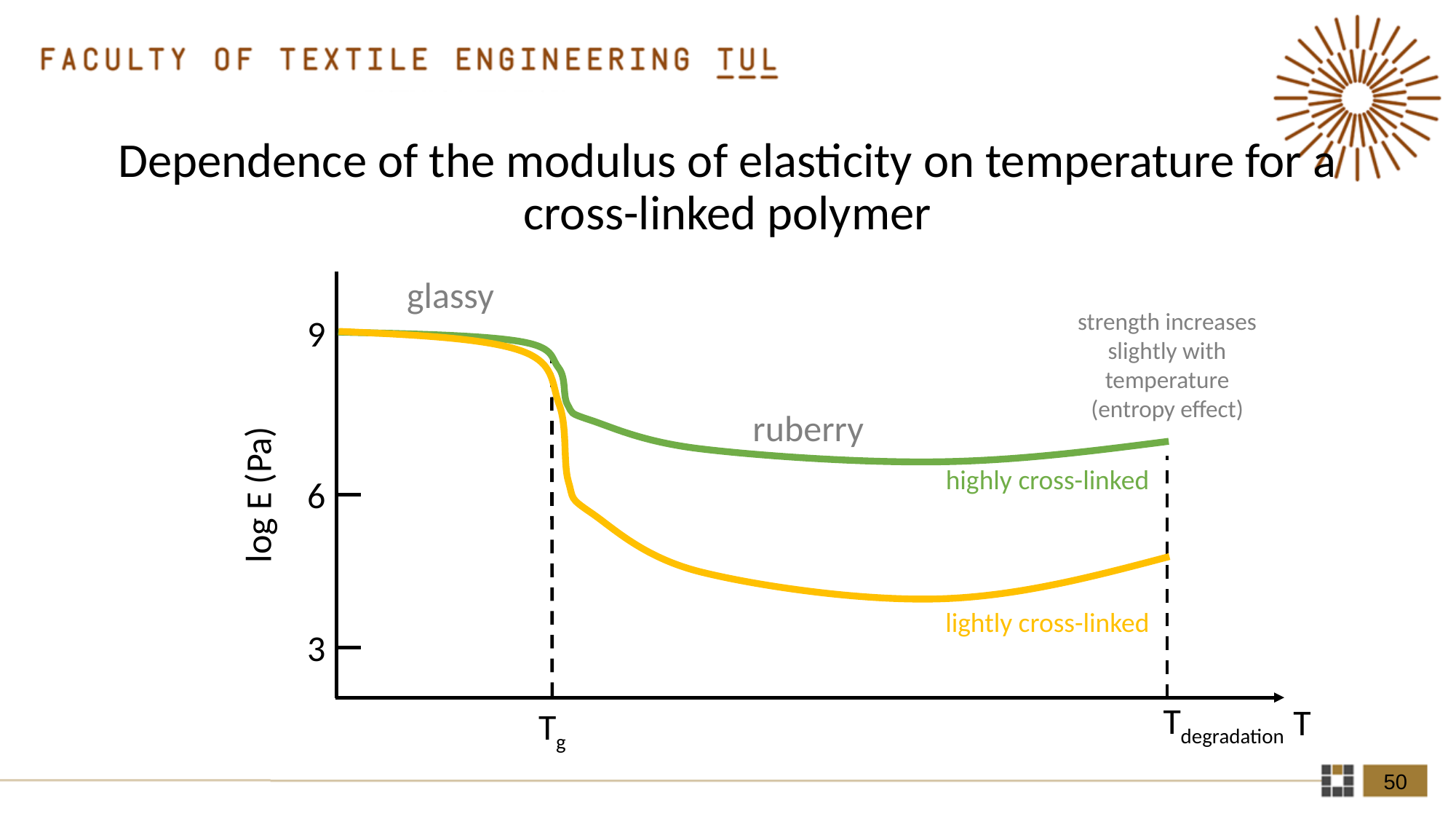

# Dependence of the modulus of elasticity on temperature for a cross-linked polymer
glassy
strength increases slightly with temperature (entropy effect)
9

ruberry
highly cross-linked
log E (Pa)
6
lightly cross-linked
3
Tdegradation
T
Tg
50